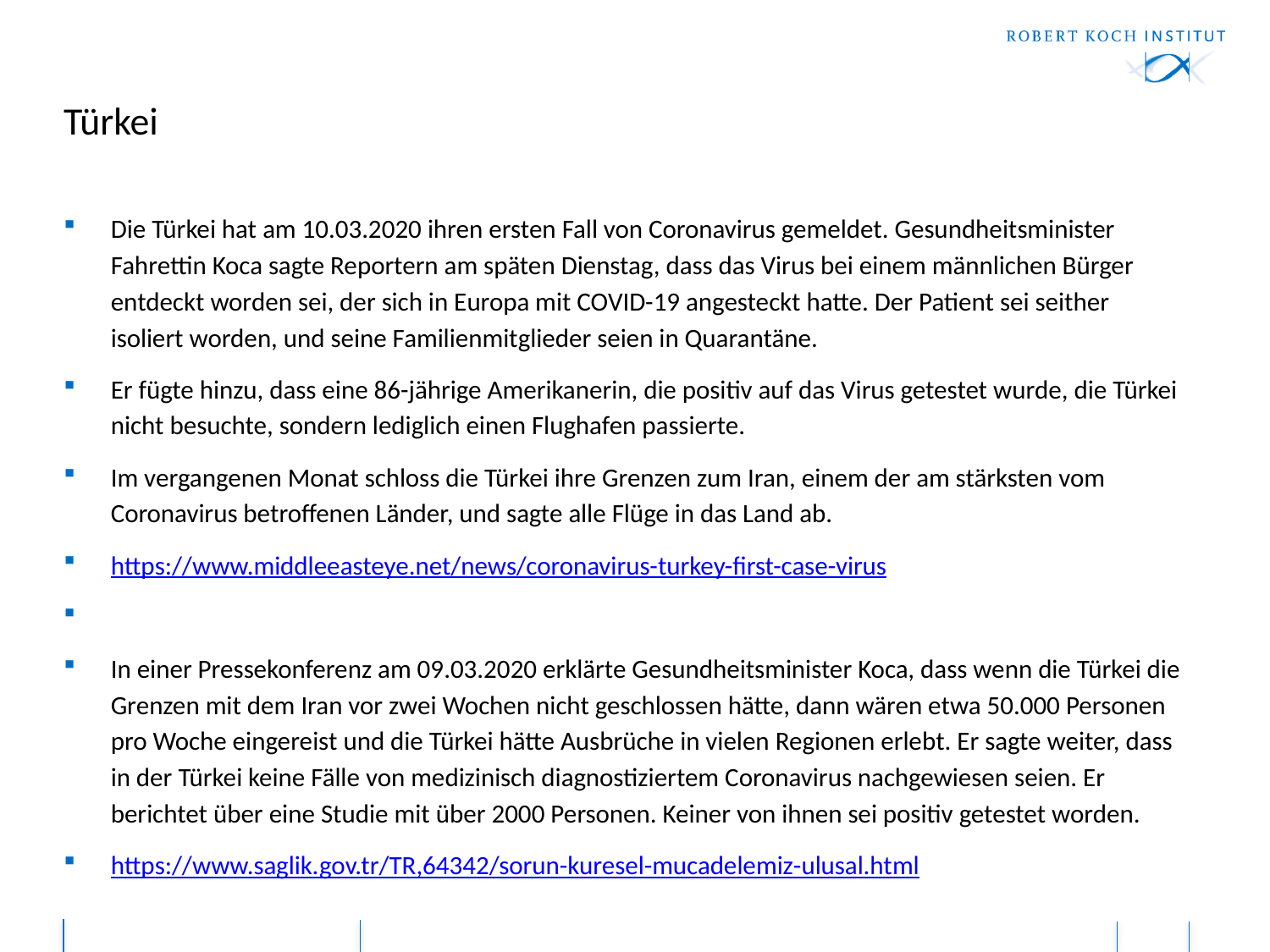

# Türkei

Die Türkei hat am 10.03.2020 ihren ersten Fall von Coronavirus gemeldet. Gesundheitsminister Fahrettin Koca sagte Reportern am späten Dienstag, dass das Virus bei einem männlichen Bürger entdeckt worden sei, der sich in Europa mit COVID-19 angesteckt hatte. Der Patient sei seither isoliert worden, und seine Familienmitglieder seien in Quarantäne.
Er fügte hinzu, dass eine 86-jährige Amerikanerin, die positiv auf das Virus getestet wurde, die Türkei nicht besuchte, sondern lediglich einen Flughafen passierte.
Im vergangenen Monat schloss die Türkei ihre Grenzen zum Iran, einem der am stärksten vom Coronavirus betroffenen Länder, und sagte alle Flüge in das Land ab.
https://www.middleeasteye.net/news/coronavirus-turkey-first-case-virus

In einer Pressekonferenz am 09.03.2020 erklärte Gesundheitsminister Koca, dass wenn die Türkei die Grenzen mit dem Iran vor zwei Wochen nicht geschlossen hätte, dann wären etwa 50.000 Personen pro Woche eingereist und die Türkei hätte Ausbrüche in vielen Regionen erlebt. Er sagte weiter, dass in der Türkei keine Fälle von medizinisch diagnostiziertem Coronavirus nachgewiesen seien. Er berichtet über eine Studie mit über 2000 Personen. Keiner von ihnen sei positiv getestet worden.
https://www.saglik.gov.tr/TR,64342/sorun-kuresel-mucadelemiz-ulusal.html